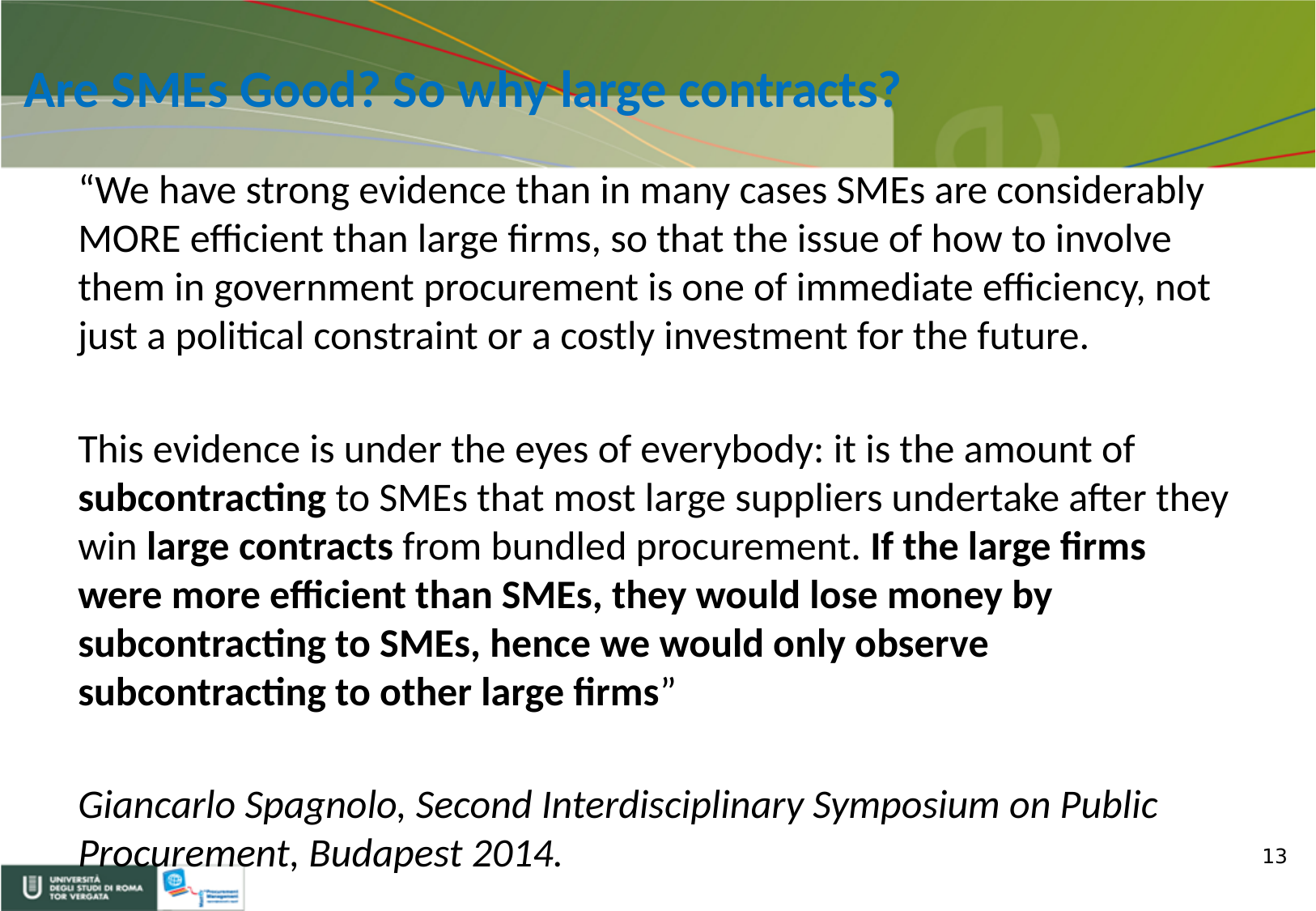

# Are SMEs Good? So why large contracts?
“We have strong evidence than in many cases SMEs are considerably MORE efficient than large firms, so that the issue of how to involve them in government procurement is one of immediate efficiency, not just a political constraint or a costly investment for the future.

This evidence is under the eyes of everybody: it is the amount of subcontracting to SMEs that most large suppliers undertake after they win large contracts from bundled procurement. If the large firms were more efficient than SMEs, they would lose money by subcontracting to SMEs, hence we would only observe subcontracting to other large firms”

Giancarlo Spagnolo, Second Interdisciplinary Symposium on Public Procurement, Budapest 2014.